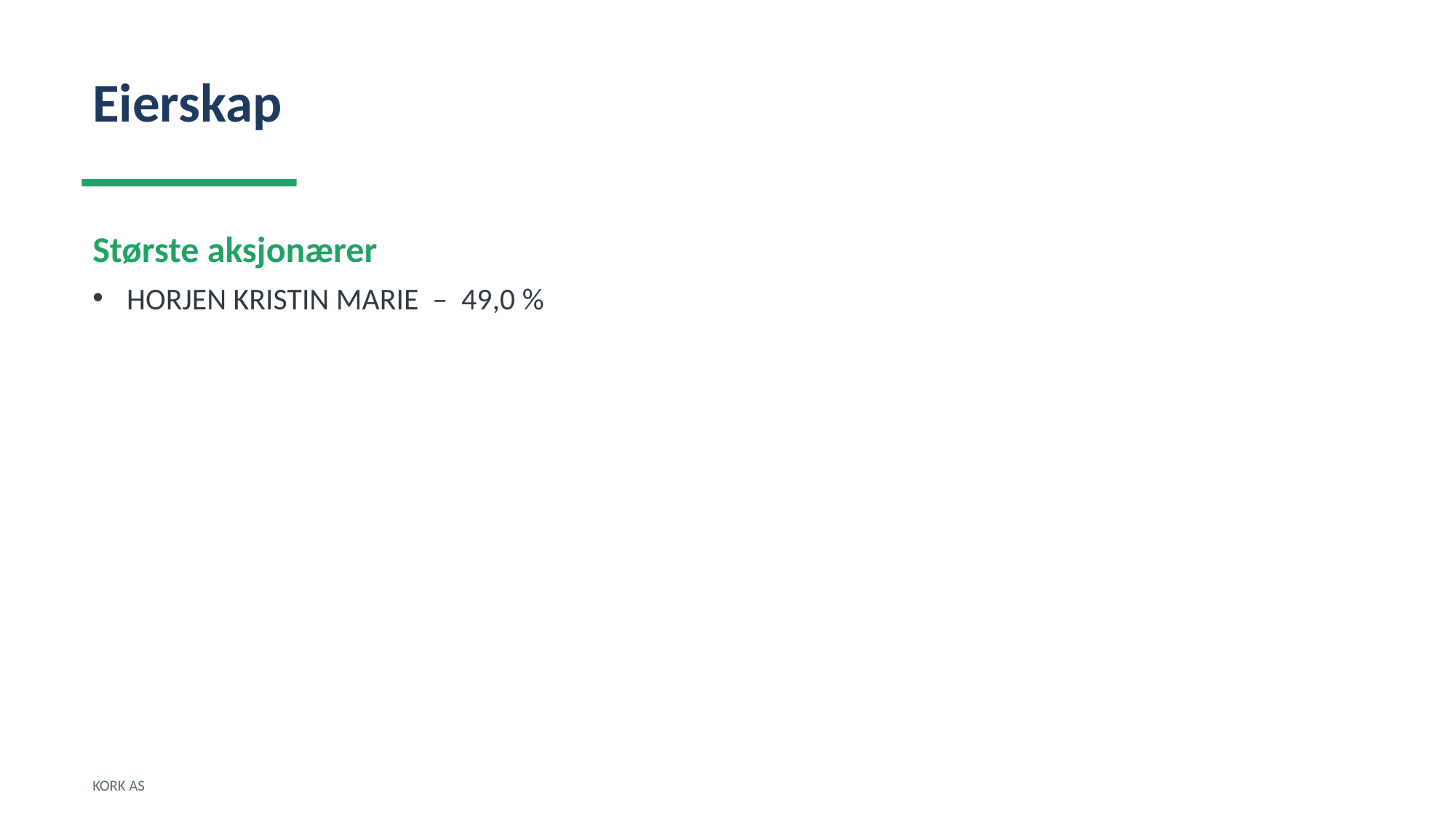

Eierskap

Største aksjonærer
HORJEN KRISTIN MARIE  –  49,0 %
KORK AS